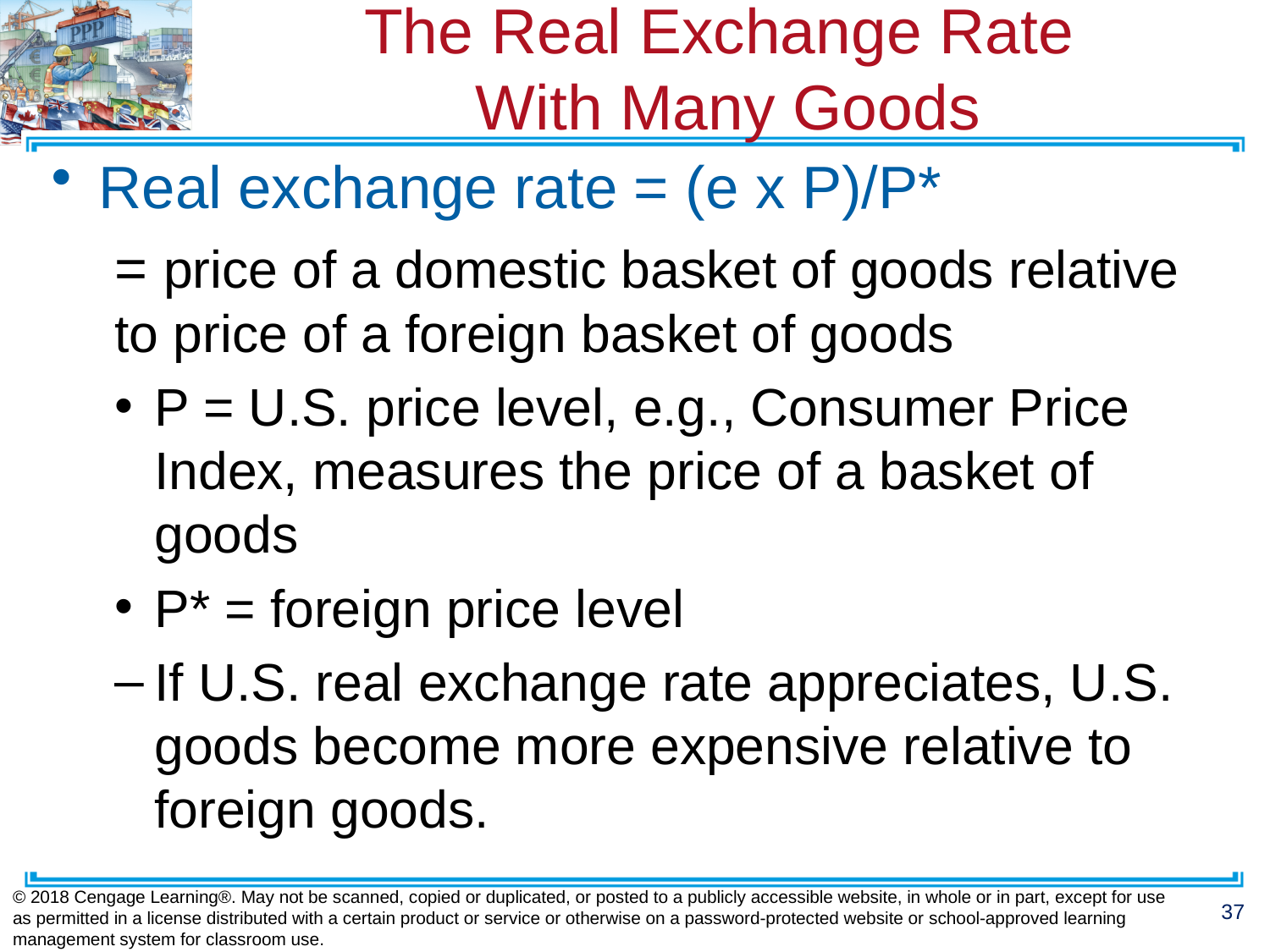

# The Real Exchange Rate With Many Goods
Real exchange rate = (e x P)/P*
= price of a domestic basket of goods relative to price of a foreign basket of goods
P = U.S. price level, e.g., Consumer Price Index, measures the price of a basket of goods
P* = foreign price level
If U.S. real exchange rate appreciates, U.S. goods become more expensive relative to foreign goods.
© 2018 Cengage Learning®. May not be scanned, copied or duplicated, or posted to a publicly accessible website, in whole or in part, except for use as permitted in a license distributed with a certain product or service or otherwise on a password-protected website or school-approved learning management system for classroom use.
37